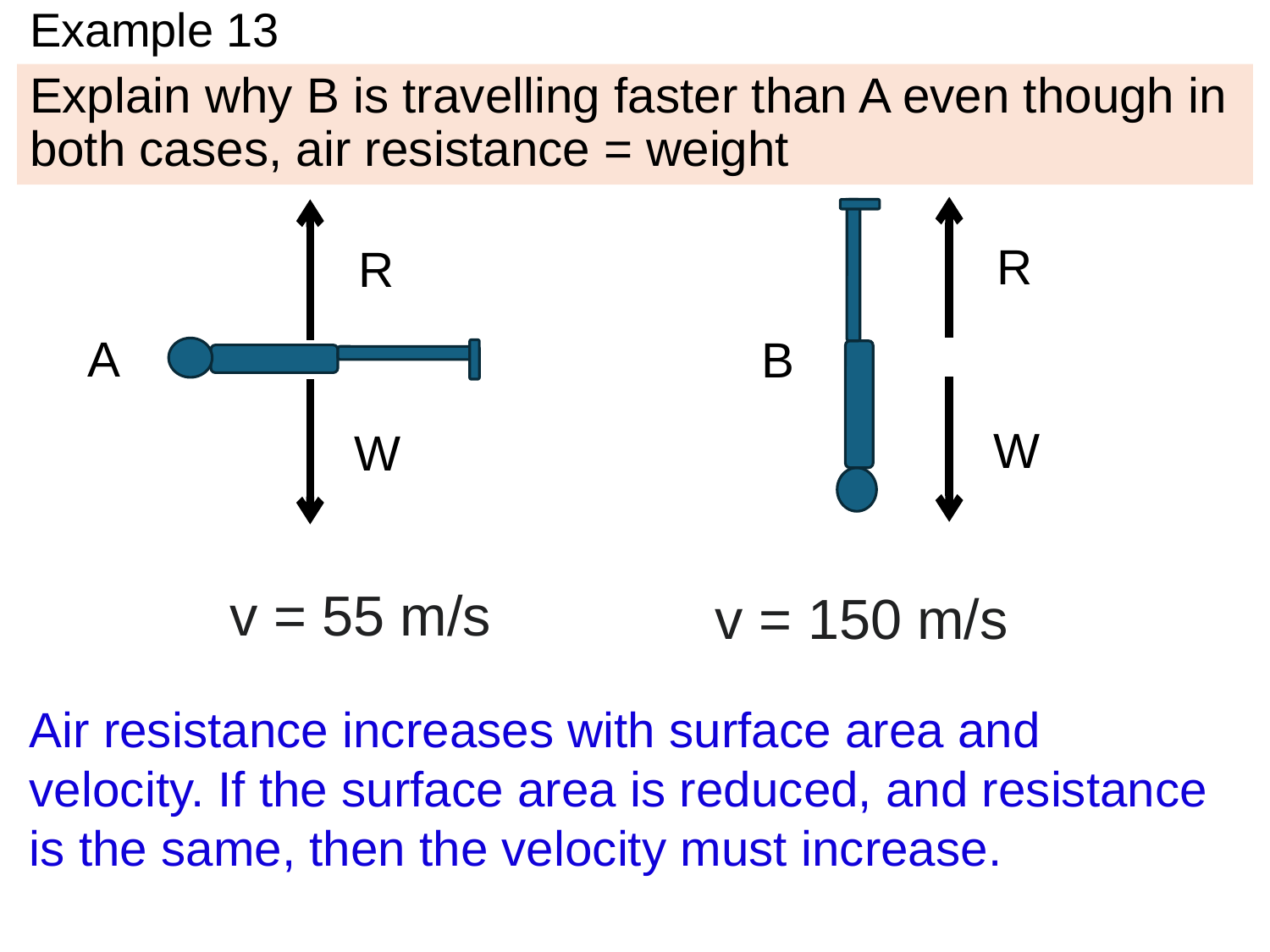

# Example 13
Explain why B is travelling faster than A even though in both cases, air resistance = weight
R
R
A
B

W
W
v = 55 m/s
v = 150 m/s
Air resistance increases with surface area and velocity. If the surface area is reduced, and resistance is the same, then the velocity must increase.